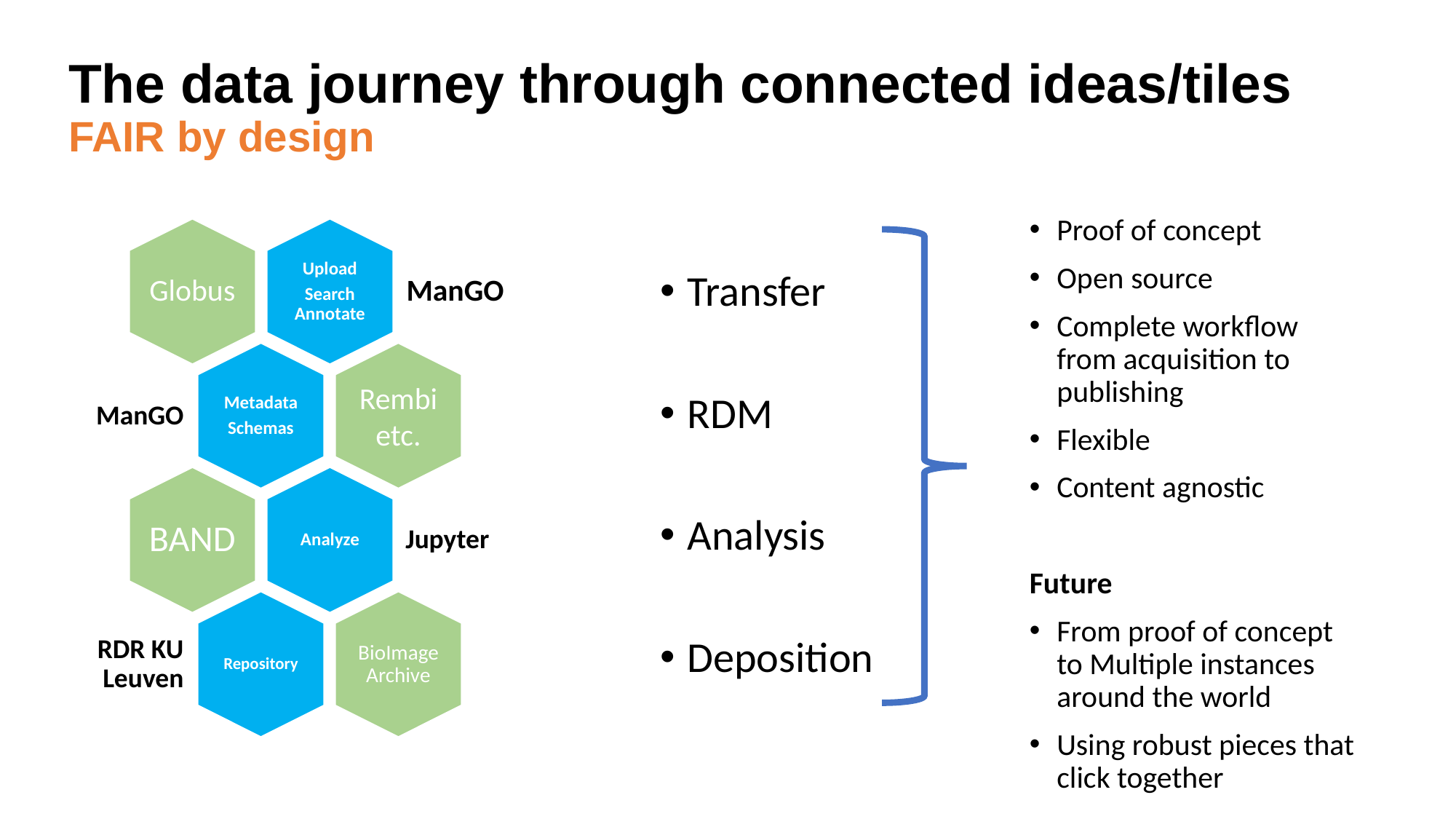

# The data journey through connected ideas/tiles FAIR by design
Proof of concept
Open source
Complete workflow from acquisition to publishing
Flexible
Content agnostic

Future
From proof of concept to Multiple instances around the world
Using robust pieces that click together
Upload
Search Annotate
ManGO
Globus
Metadata
Schemas
ManGO
Rembi
etc.
Analyze
Jupyter
BAND
Repository
RDR KU Leuven
BioImageArchive

Transfer

RDM

Analysis

Deposition